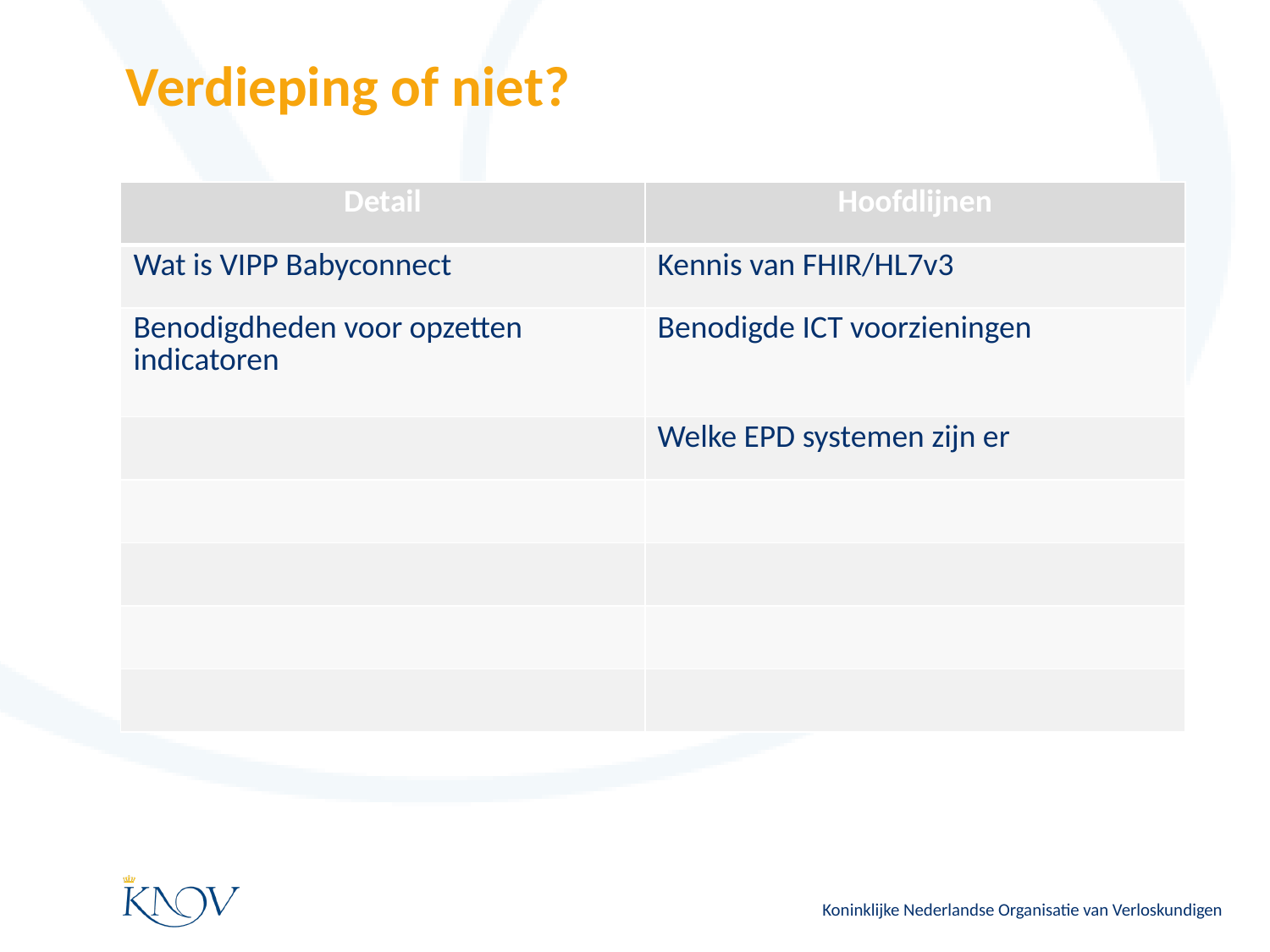

# Verdieping of niet?
| Detail | Hoofdlijnen |
| --- | --- |
| Wat is VIPP Babyconnect | Kennis van FHIR/HL7v3 |
| Benodigdheden voor opzetten indicatoren | Benodigde ICT voorzieningen |
|  | Welke EPD systemen zijn er |
|  |  |
|  |  |
|  |  |
|  |  |